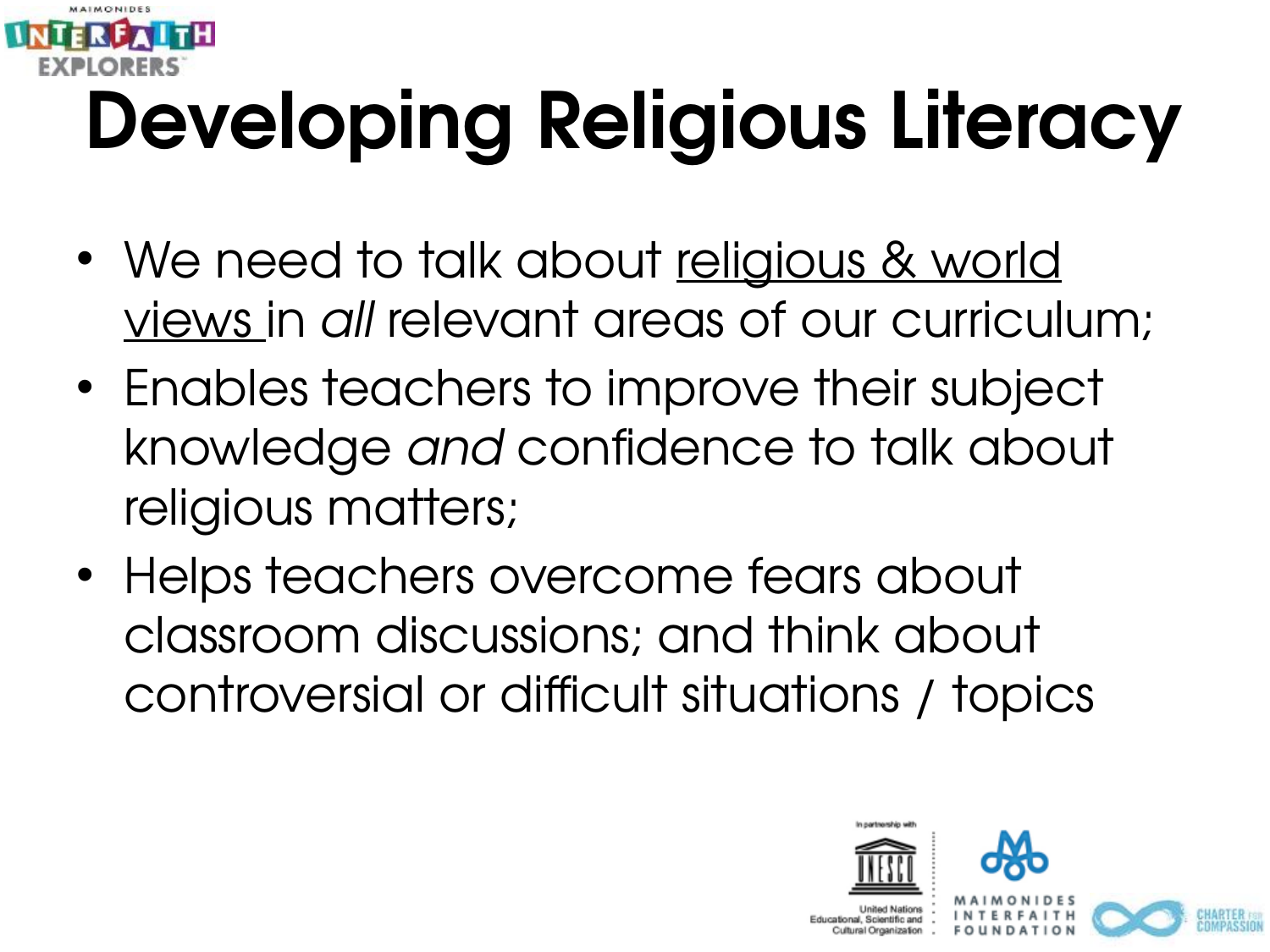

# Developing Religious Literacy
We need to talk about religious & world views in all relevant areas of our curriculum;
Enables teachers to improve their subject knowledge and confidence to talk about religious matters;
Helps teachers overcome fears about classroom discussions; and think about controversial or difficult situations / topics